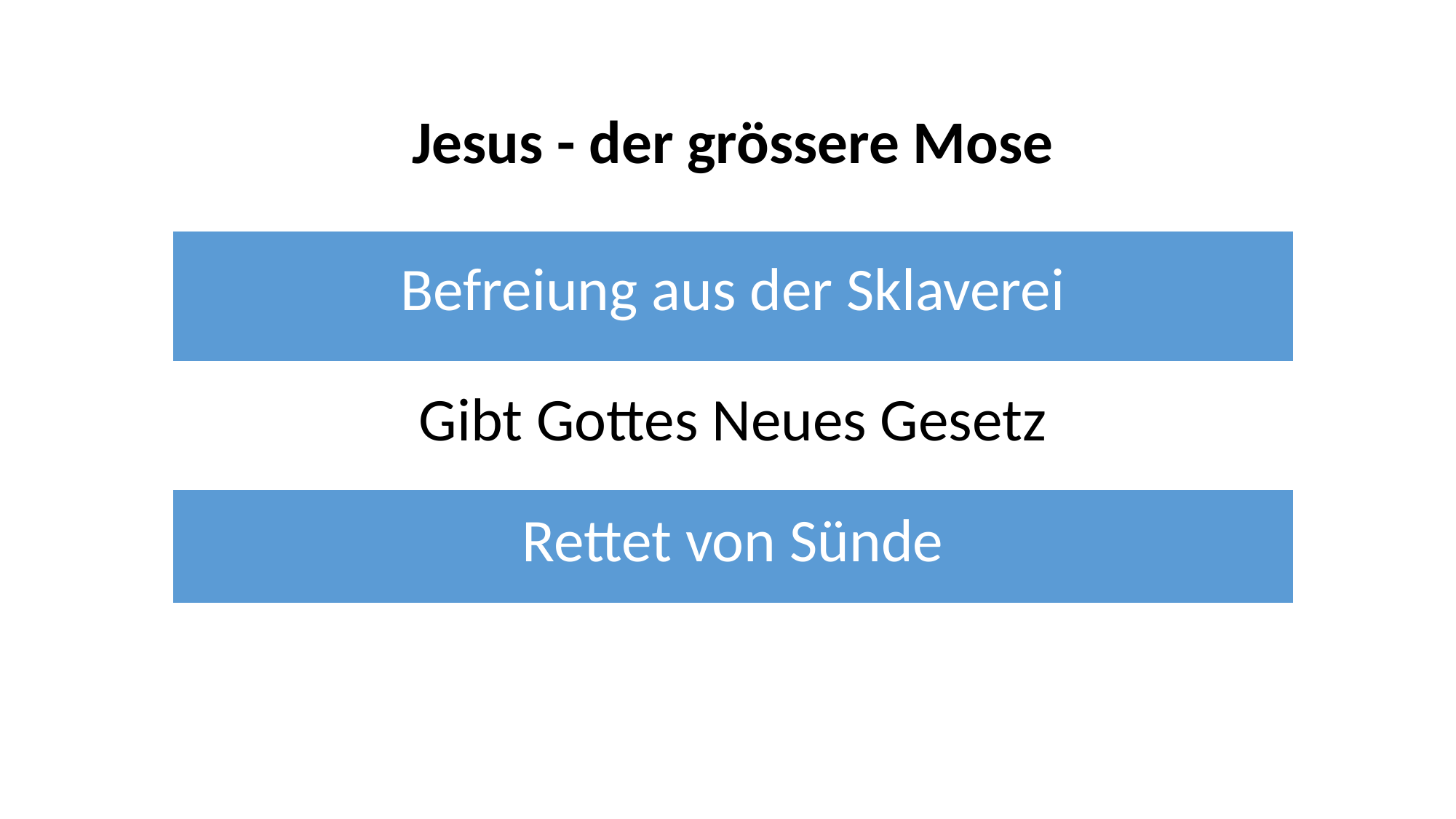

| Jesus - der grössere Mose |
| --- |
| Befreiung aus der Sklaverei |
| Gibt Gottes Neues Gesetz |
| Rettet von Sünde |
|  |